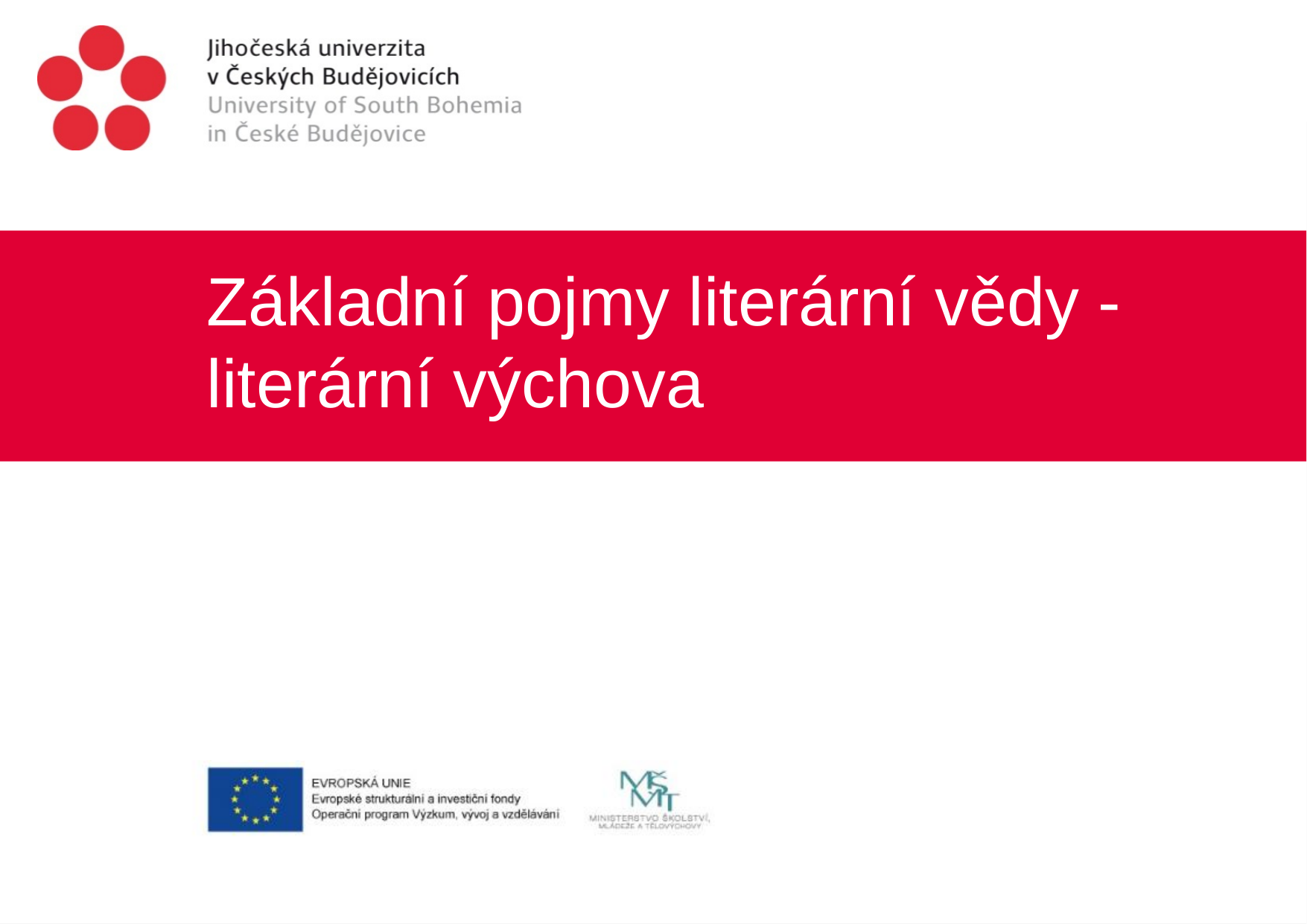

# Základní pojmy literární vědy - literární výchova